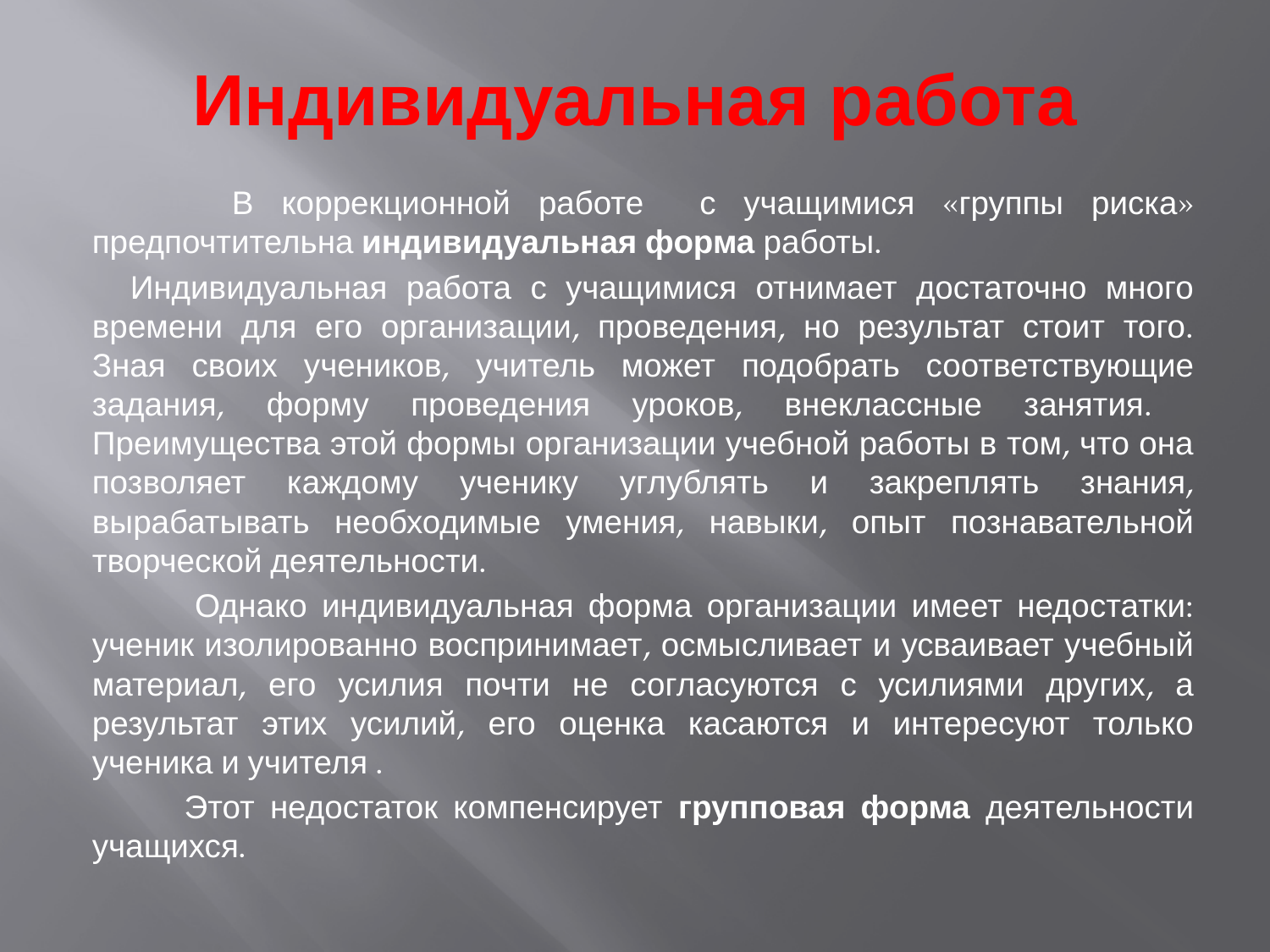

# Индивидуальная работа
     В коррекционной работе  с учащимися «группы риска» предпочтительна индивидуальная форма работы.
  Индивидуальная работа с учащимися отнимает достаточно много времени для его организации, проведения, но результат стоит того. Зная своих учеников, учитель может подобрать соответствующие задания, форму проведения уроков, внеклассные занятия.  Преимущества этой формы организации учебной работы в том, что она позволяет каждому ученику углублять и закреплять знания, вырабатывать необходимые умения, навыки, опыт познавательной творческой деятельности.
       Однако индивидуальная форма организации имеет недостатки: ученик изолированно воспринимает, осмысливает и усваивает учебный материал, его усилия почти не согласуются с усилиями других, а результат этих усилий, его оценка касаются и интересуют только ученика и учителя .
      Этот недостаток компенсирует групповая форма деятельности учащихся.